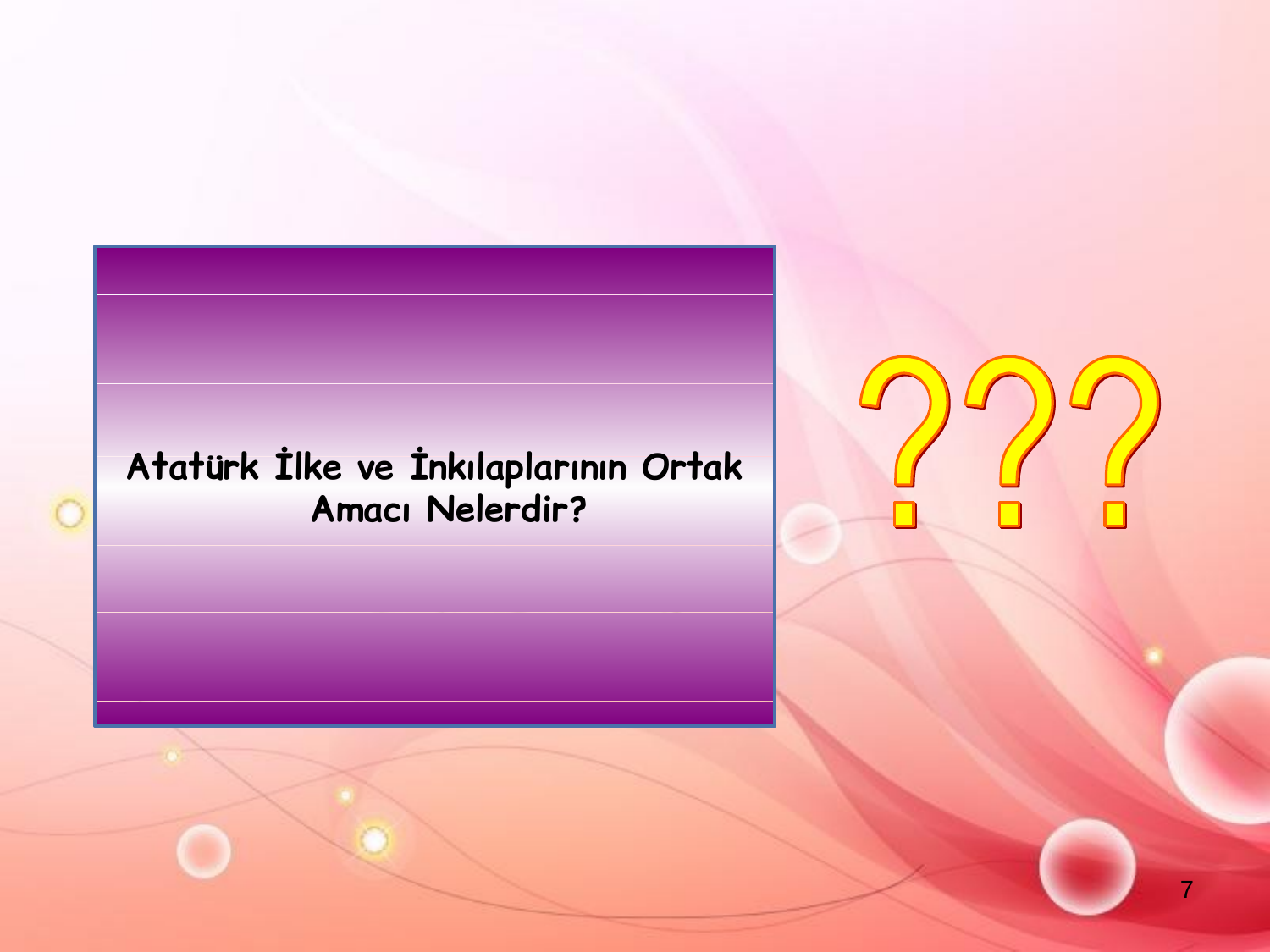

Atatürk İlke ve İnkılaplarının Ortak  Amacı Nelerdir?

7